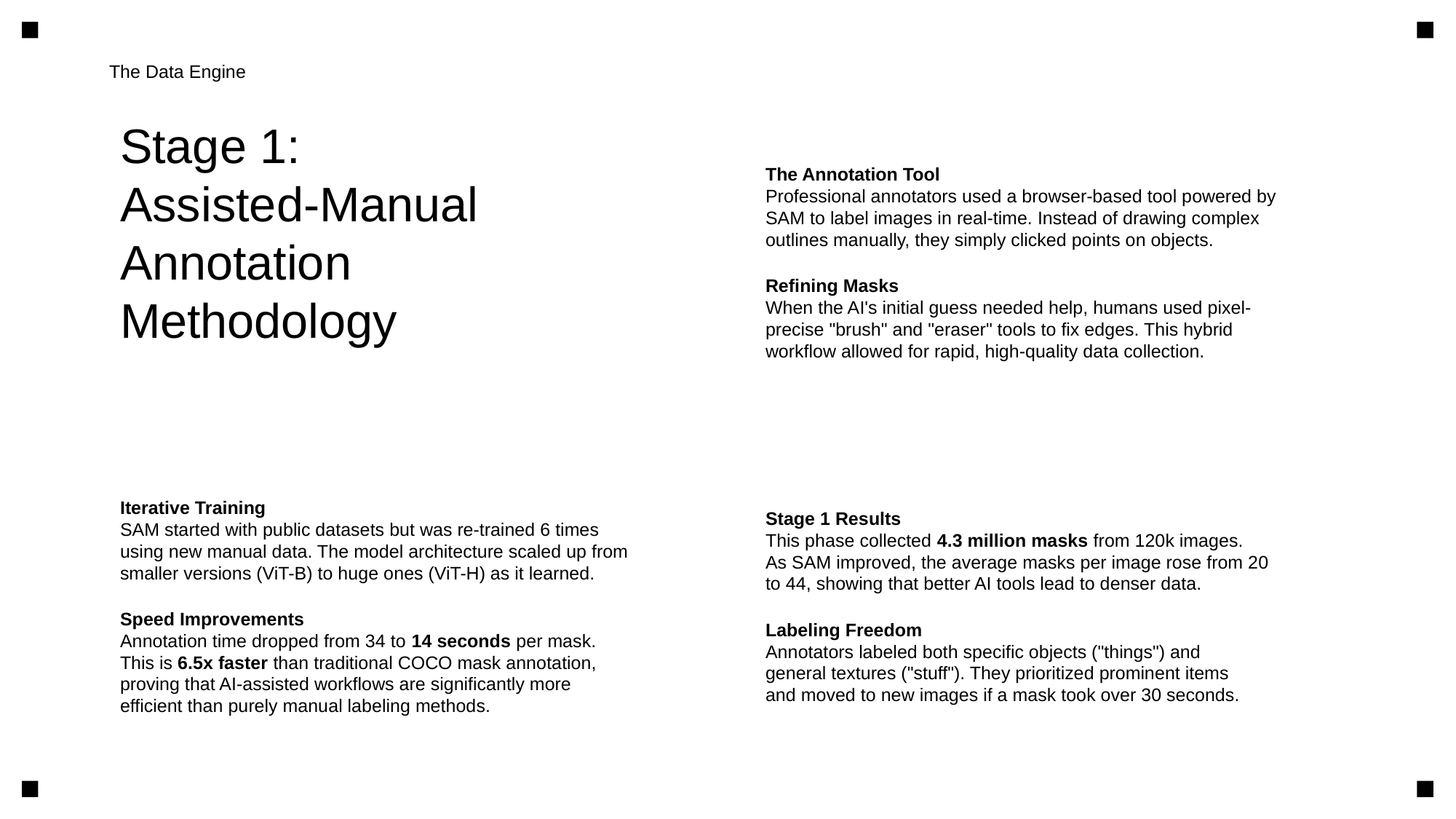

The Data Engine
Stage 1:
Assisted-Manual
Annotation
Methodology
The Annotation Tool
Professional annotators used a browser-based tool powered by
SAM to label images in real-time. Instead of drawing complex
outlines manually, they simply clicked points on objects.
Refining Masks
When the AI's initial guess needed help, humans used pixel-
precise "brush" and "eraser" tools to fix edges. This hybrid
workflow allowed for rapid, high-quality data collection.
Iterative Training
SAM started with public datasets but was re-trained 6 times
using new manual data. The model architecture scaled up from
smaller versions (ViT-B) to huge ones (ViT-H) as it learned.
Speed Improvements
Annotation time dropped from 34 to 14 seconds per mask.
This is 6.5x faster than traditional COCO mask annotation,
proving that AI-assisted workflows are significantly more
efficient than purely manual labeling methods.
Stage 1 Results
This phase collected 4.3 million masks from 120k images.
As SAM improved, the average masks per image rose from 20
to 44, showing that better AI tools lead to denser data.
Labeling Freedom
Annotators labeled both specific objects ("things") and
general textures ("stuff"). They prioritized prominent items
and moved to new images if a mask took over 30 seconds.